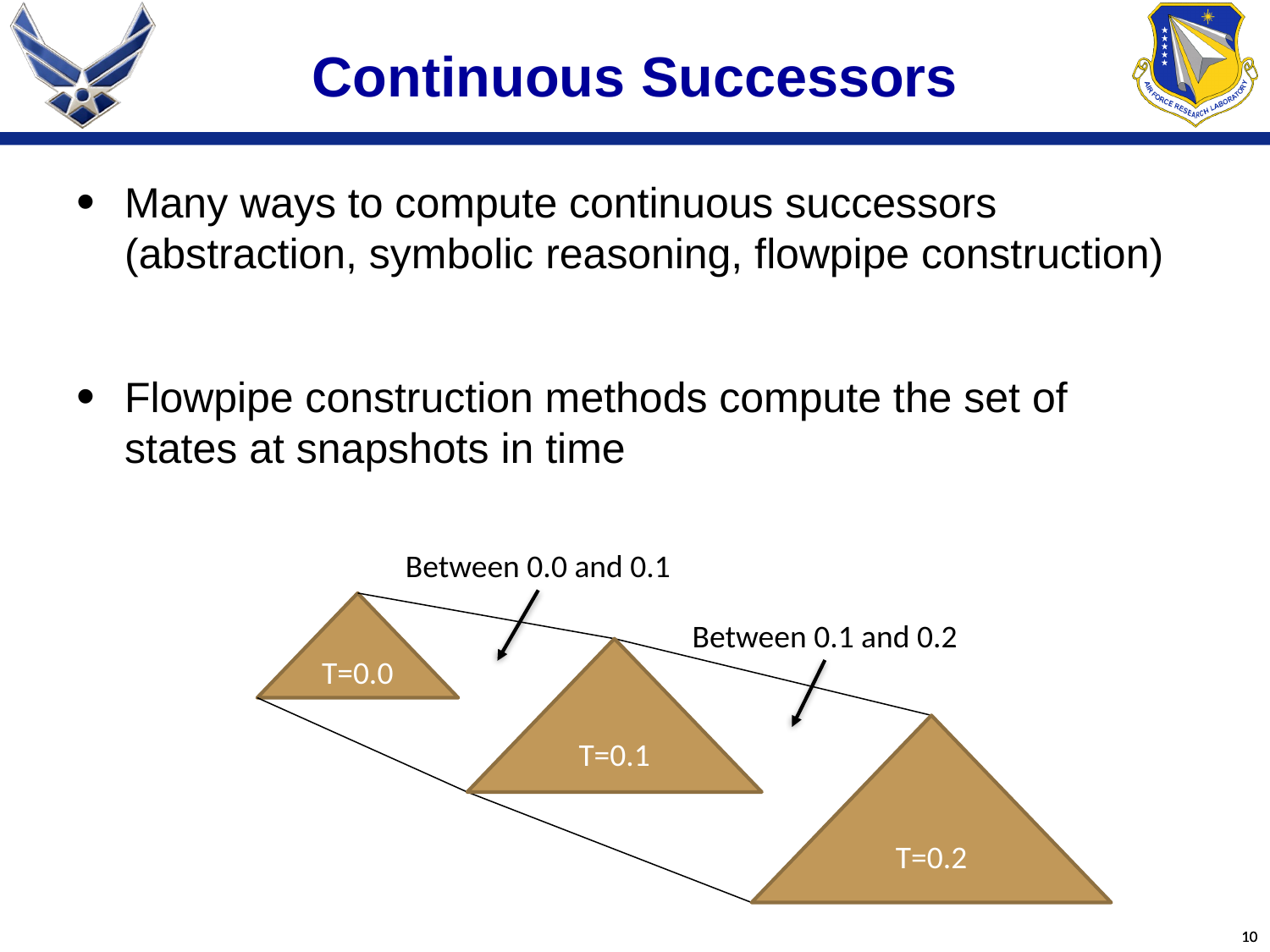

# Continuous Successors
Many ways to compute continuous successors (abstraction, symbolic reasoning, flowpipe construction)

Flowpipe construction methods compute the set of states at snapshots in time
Between 0.0 and 0.1
T=0.0
Between 0.1 and 0.2
T=0.1
T=0.2